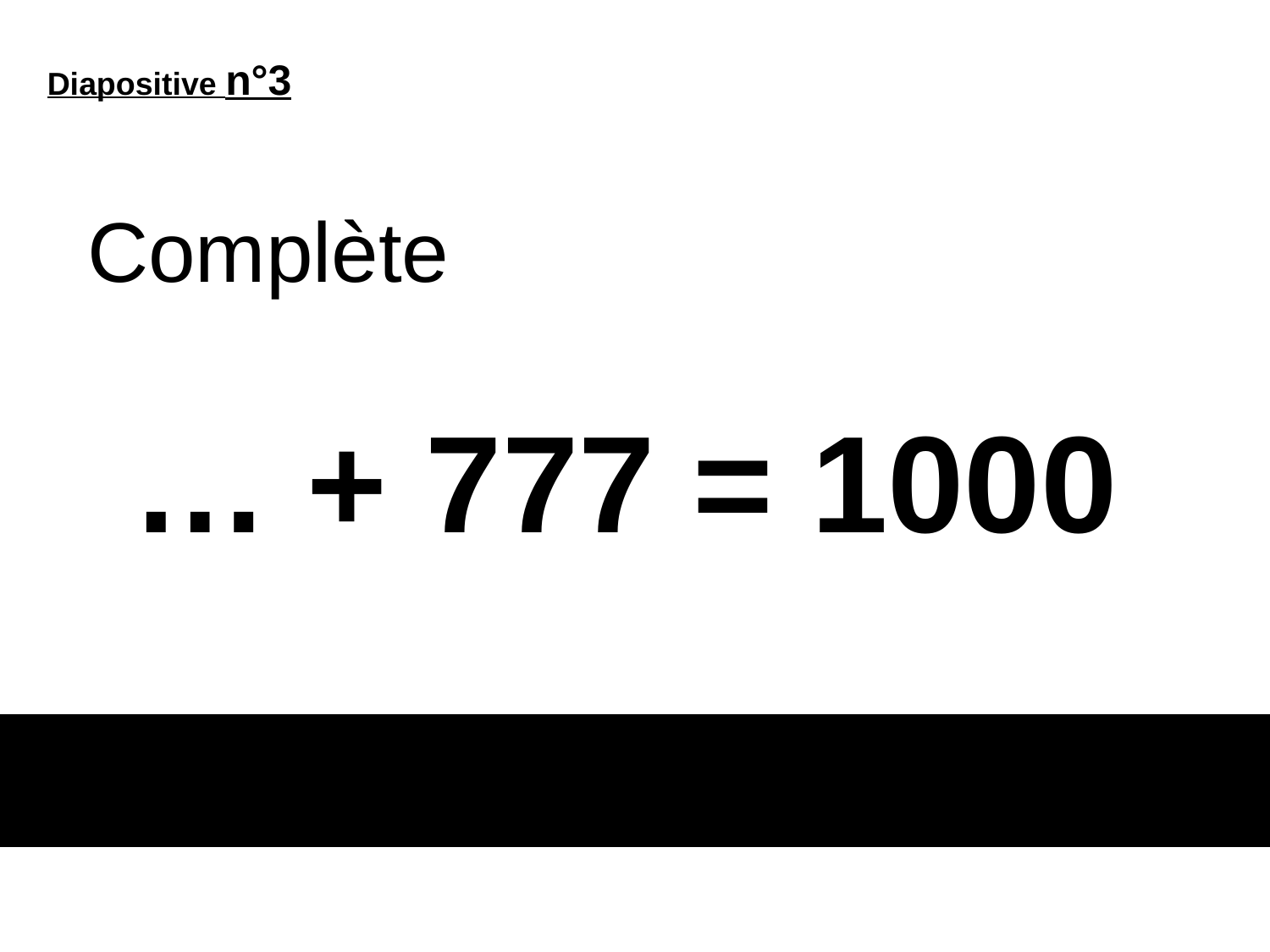

Diapositive n°3
Complète
# … + 777 = 1000